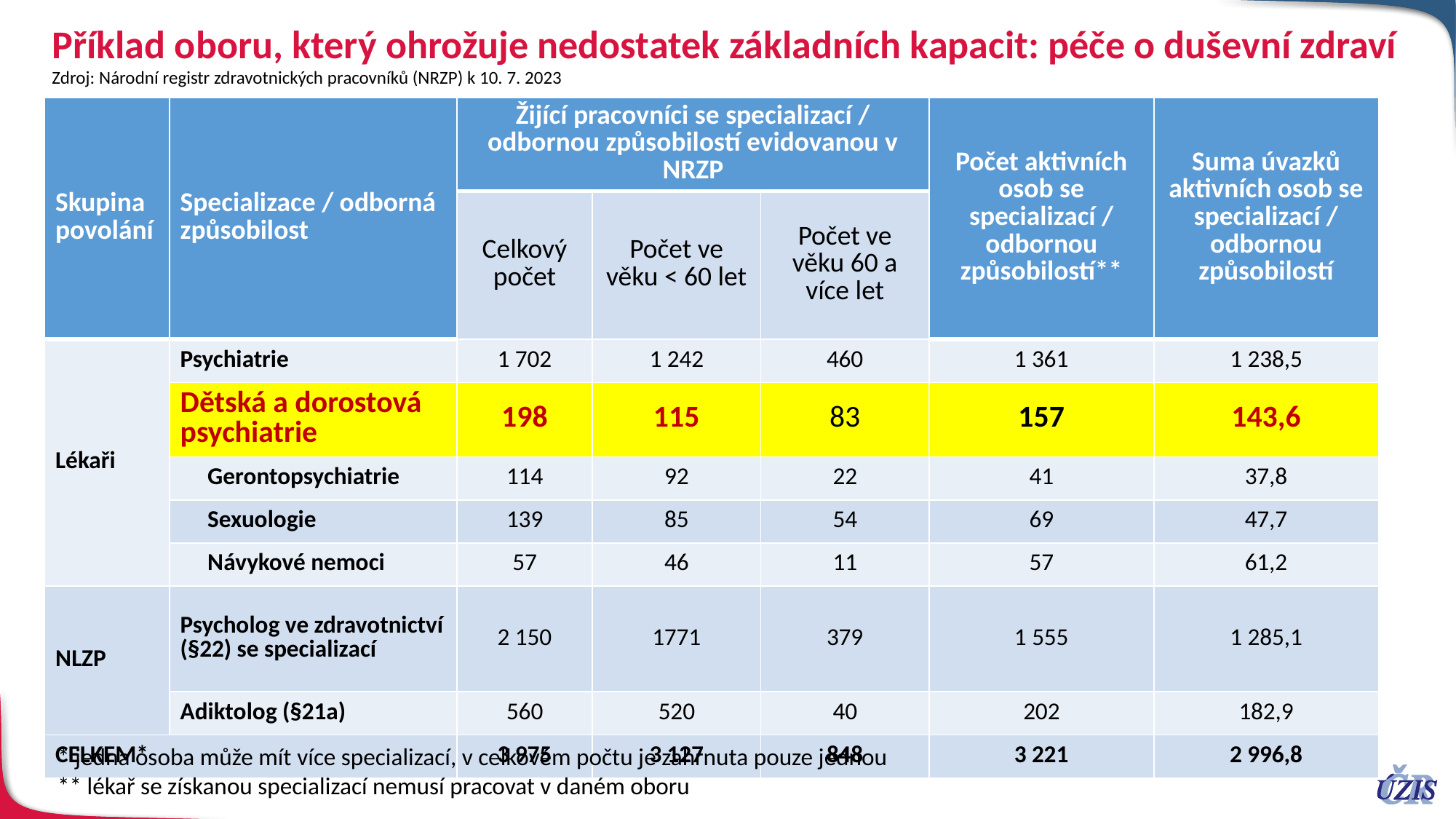

# Příklad oboru, který ohrožuje nedostatek základních kapacit: péče o duševní zdraví
Zdroj: Národní registr zdravotnických pracovníků (NRZP) k 10. 7. 2023
| Skupina povolání | Specializace / odborná způsobilost | Žijící pracovníci se specializací / odbornou způsobilostí evidovanou v NRZP |  |  | Počet aktivních osob se specializací / odbornou způsobilostí\*\* | Suma úvazků aktivních osob se specializací / odbornou způsobilostí |
| --- | --- | --- | --- | --- | --- | --- |
| Skupina povolání | Specializace / odborná způsobilost | Celkový počet | Počet ve věku < 60 let | Počet ve věku 60 a více let | Počet aktivních osob se specializací / odbornou způsobilostí\*\* | Suma úvazků aktivních osob se specializací / odbornou způsobilostí |
| Lékaři | Psychiatrie | 1 702 | 1 242 | 460 | 1 361 | 1 238,5 |
|  | Dětská a dorostová psychiatrie | 198 | 115 | 83 | 157 | 143,6 |
|  | Gerontopsychiatrie | 114 | 92 | 22 | 41 | 37,8 |
|  | Sexuologie | 139 | 85 | 54 | 69 | 47,7 |
|  | Návykové nemoci | 57 | 46 | 11 | 57 | 61,2 |
| NLZP | Psycholog ve zdravotnictví (§22) se specializací | 2 150 | 1771 | 379 | 1 555 | 1 285,1 |
|  | Adiktolog (§21a) | 560 | 520 | 40 | 202 | 182,9 |
| CELKEM\* |  | 3 975 | 3 127 | 848 | 3 221 | 2 996,8 |
* jedna osoba může mít více specializací, v celkovém počtu je zahrnuta pouze jednou
** lékař se získanou specializací nemusí pracovat v daném oboru